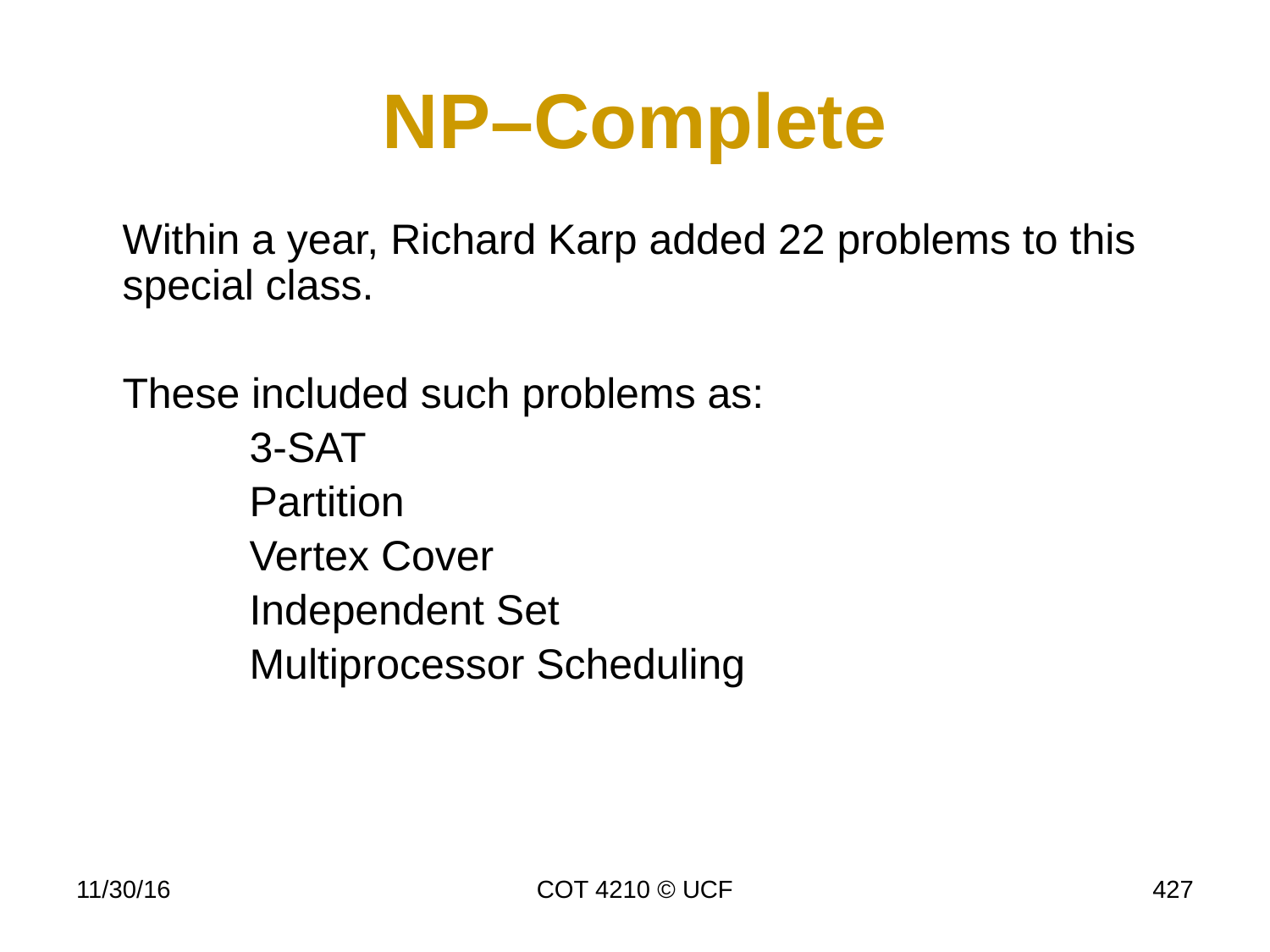

# NP–Complete
	Within a year, Richard Karp added 22 problems to this special class.

	These included such problems as:
		3-SAT
		Partition
		Vertex Cover
		Independent Set
		Multiprocessor Scheduling

11/30/16
COT 4210 © UCF
427